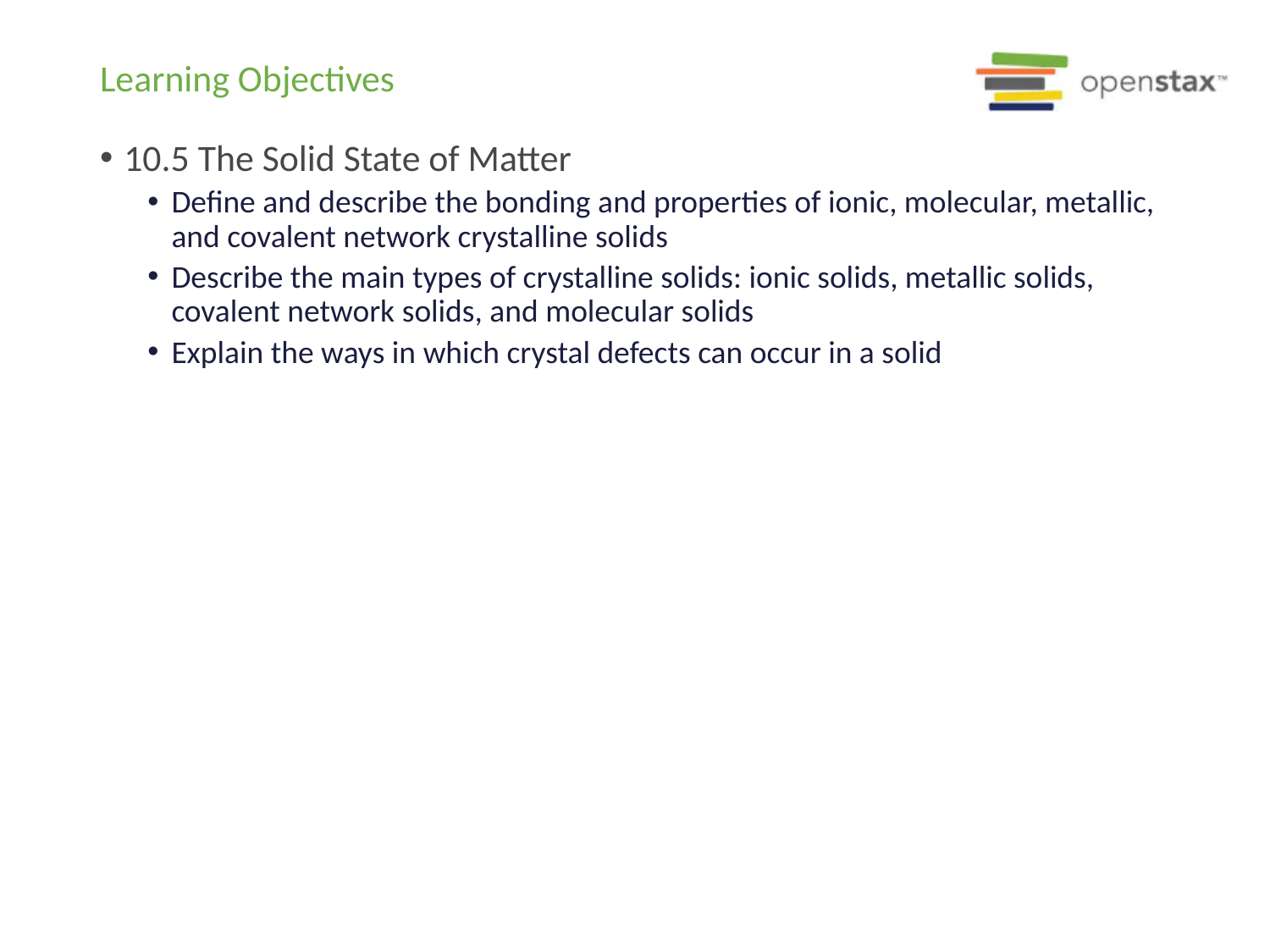

# Learning Objectives
10.5 The Solid State of Matter
Define and describe the bonding and properties of ionic, molecular, metallic, and covalent network crystalline solids
Describe the main types of crystalline solids: ionic solids, metallic solids, covalent network solids, and molecular solids
Explain the ways in which crystal defects can occur in a solid